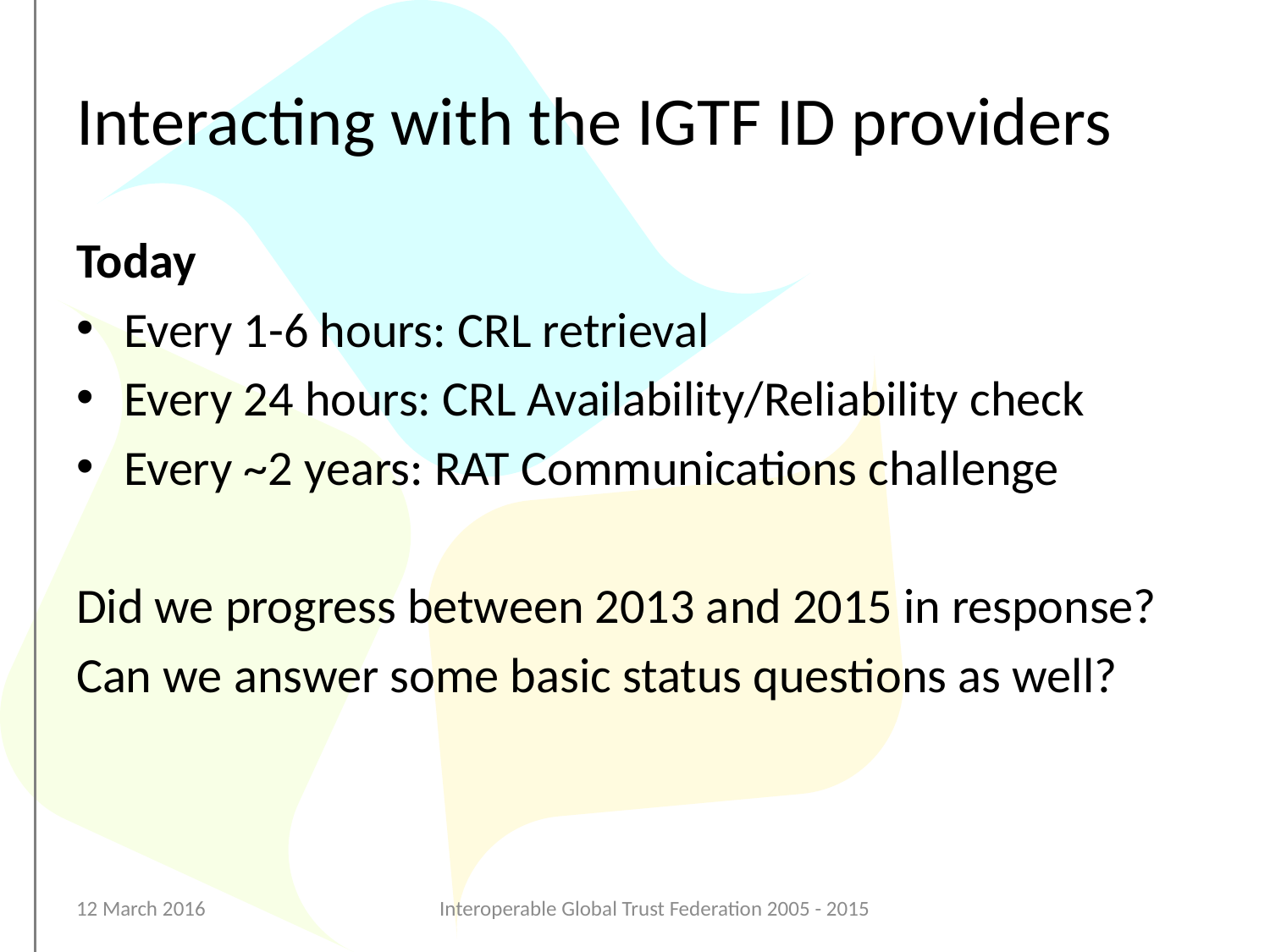

# Interacting with the IGTF ID providers
Today
Every 1-6 hours: CRL retrieval
Every 24 hours: CRL Availability/Reliability check
Every ~2 years: RAT Communications challenge

Did we progress between 2013 and 2015 in response?
Can we answer some basic status questions as well?
12 March 2016
Interoperable Global Trust Federation 2005 - 2015